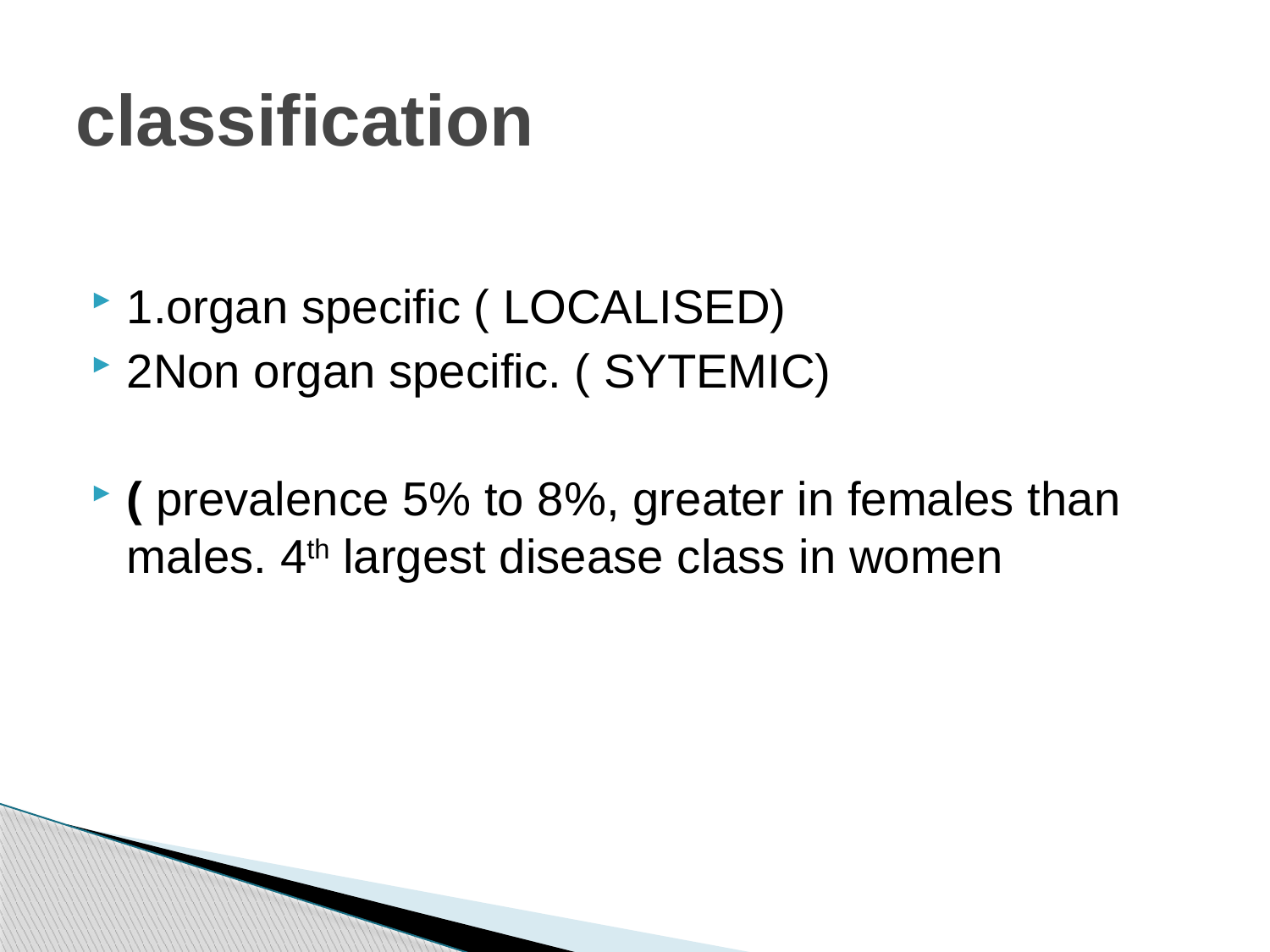

# classification

1.organ specific ( LOCALISED)
2Non organ specific. ( SYTEMIC)

( prevalence 5% to 8%, greater in females than males. 4th largest disease class in women